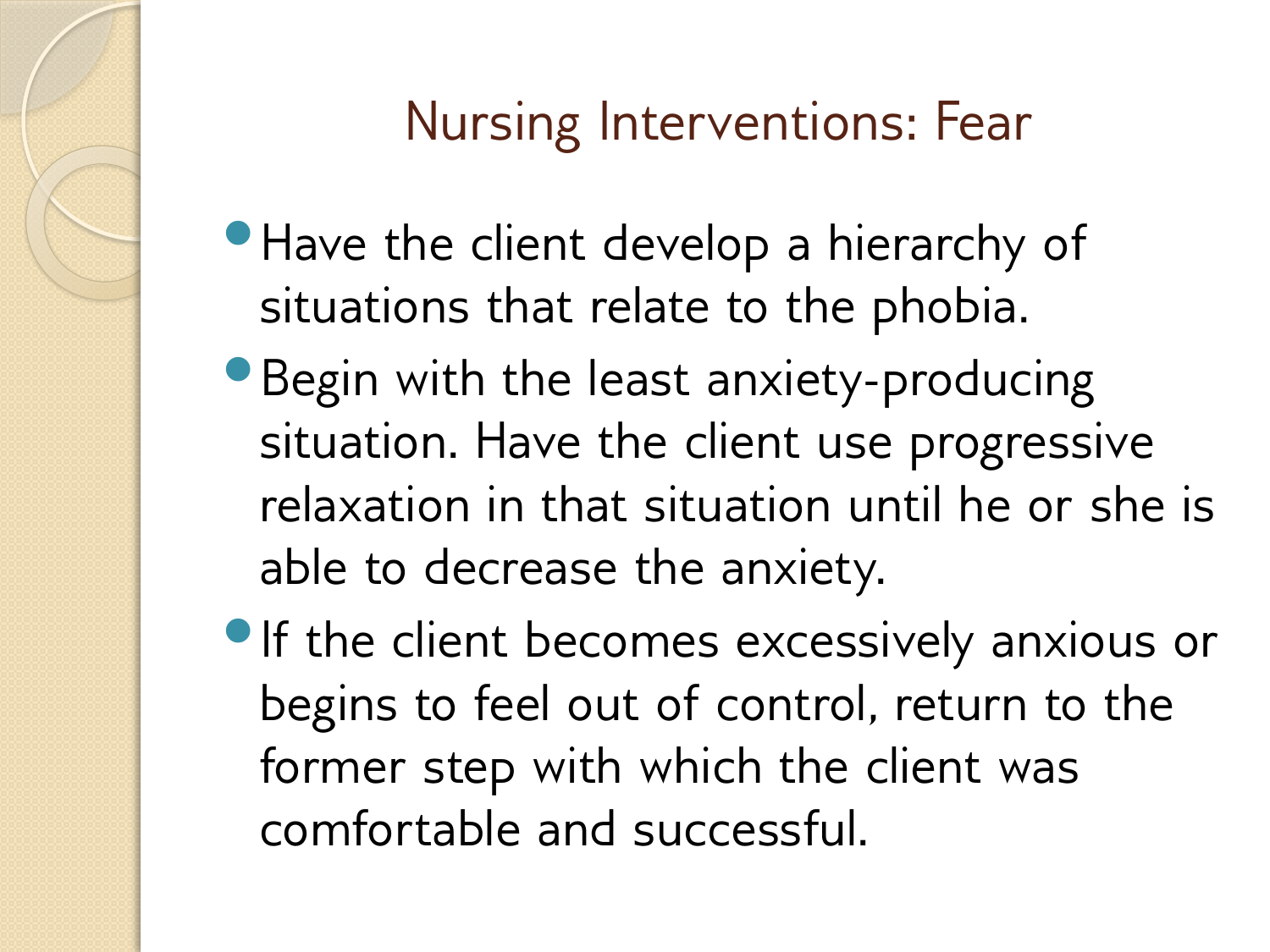

# Nursing Interventions: Fear
Have the client develop a hierarchy of situations that relate to the phobia.
Begin with the least anxiety-producing situation. Have the client use progressive relaxation in that situation until he or she is able to decrease the anxiety.
If the client becomes excessively anxious or begins to feel out of control, return to the former step with which the client was comfortable and successful.